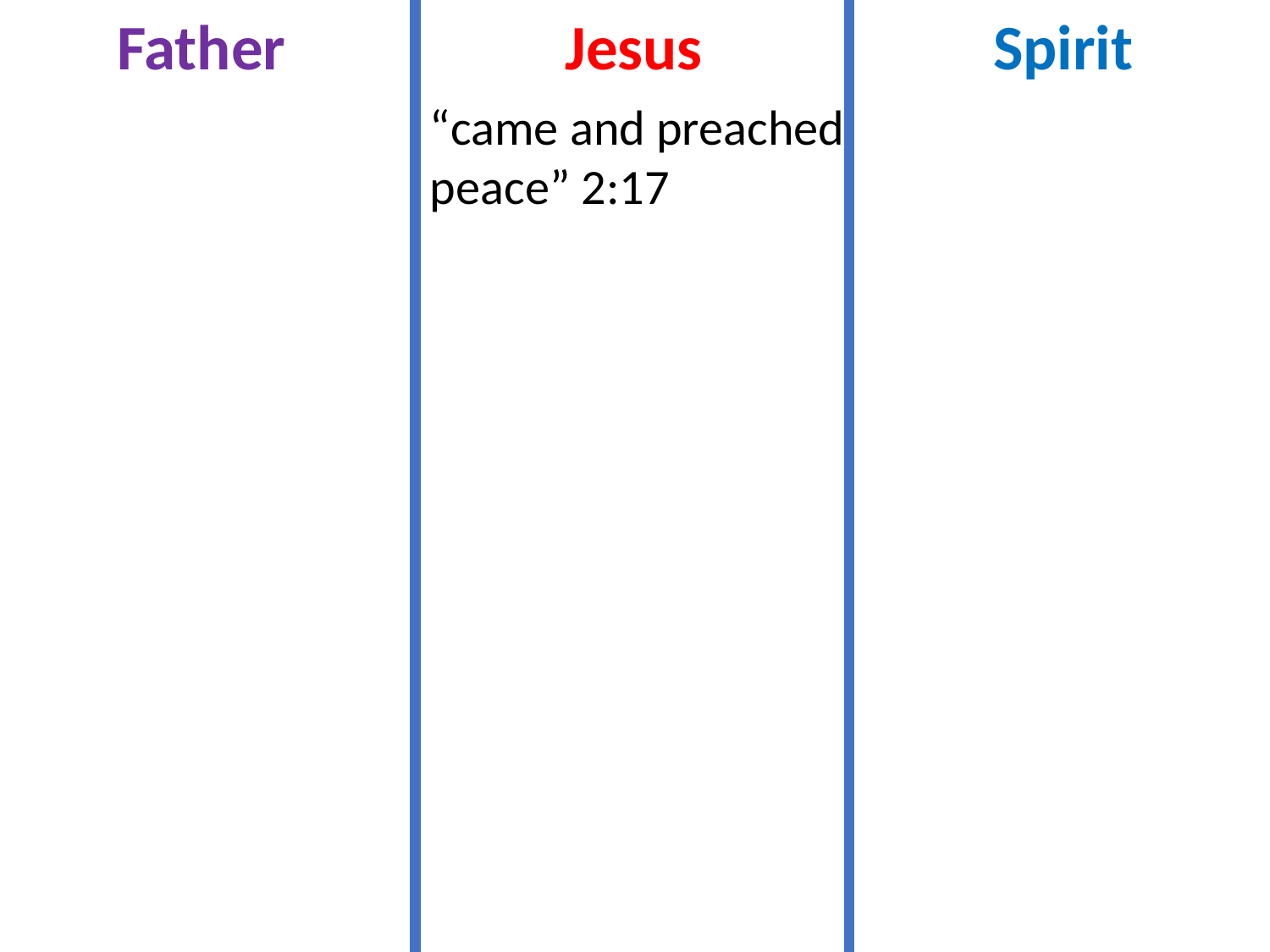

Father
Jesus
Spirit
“came and preached peace” 2:17